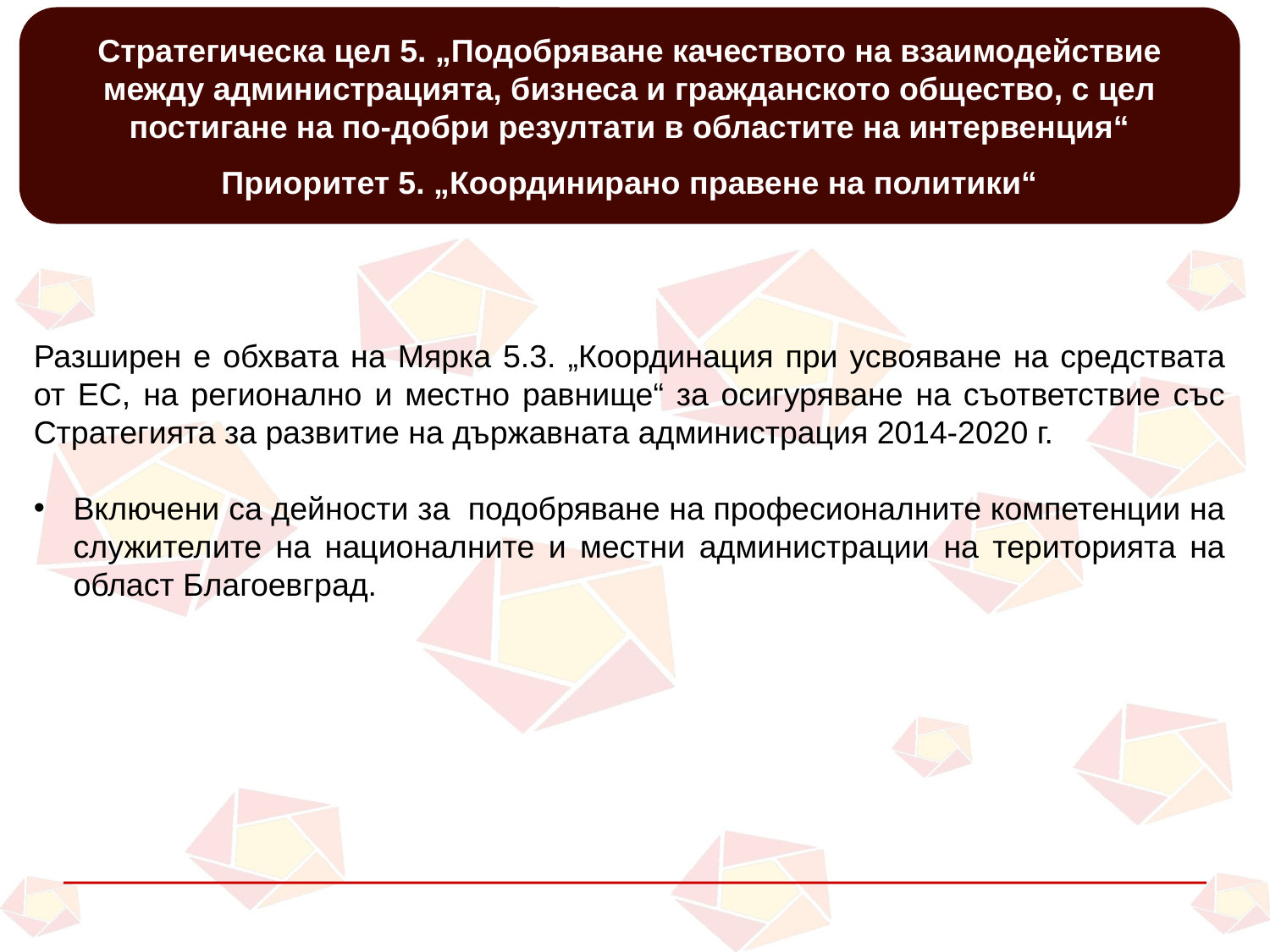

Стратегическа цел 5. „Подобряване качеството на взаимодействие между администрацията, бизнеса и гражданското общество, с цел постигане на по-добри резултати в областите на интервенция“
Приоритет 5. „Координирано правене на политики“

Разширен е обхвата на Мярка 5.3. „Координация при усвояване на средствата от ЕС, на регионално и местно равнище“ за осигуряване на съответствие със Стратегията за развитие на държавната администрация 2014-2020 г.

Включени са дейности за  подобряване на професионалните компетенции на служителите на националните и местни администрации на територията на област Благоевград.